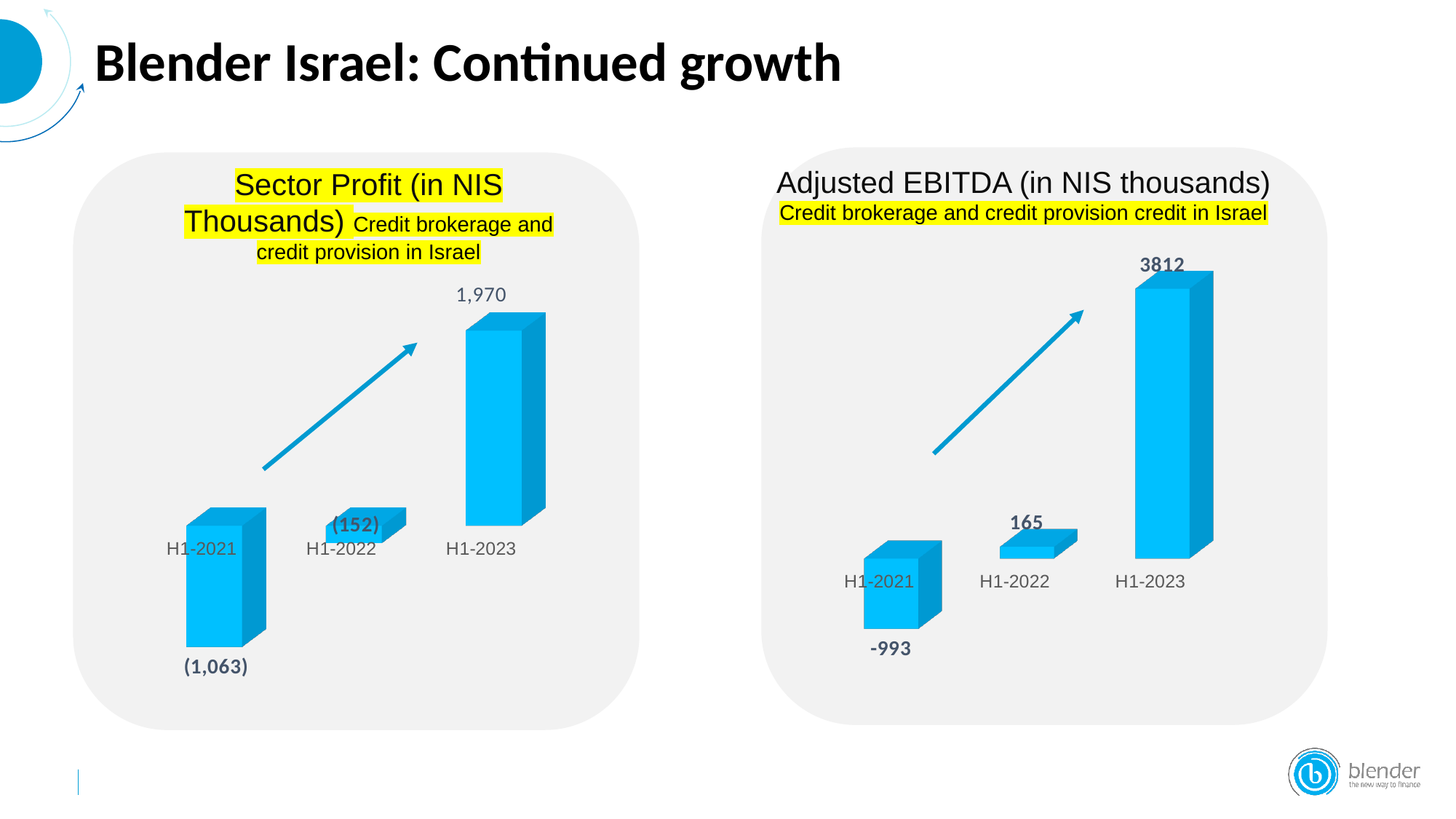

Blender Israel: Continued growth

[unsupported chart]

[unsupported chart]

Adjusted EBITDA (in NIS thousands)
Credit brokerage and credit provision credit in Israel
Sector Profit (in NIS
Thousands) Credit brokerage and credit provision in Israel

[unsupported chart]

[unsupported chart]